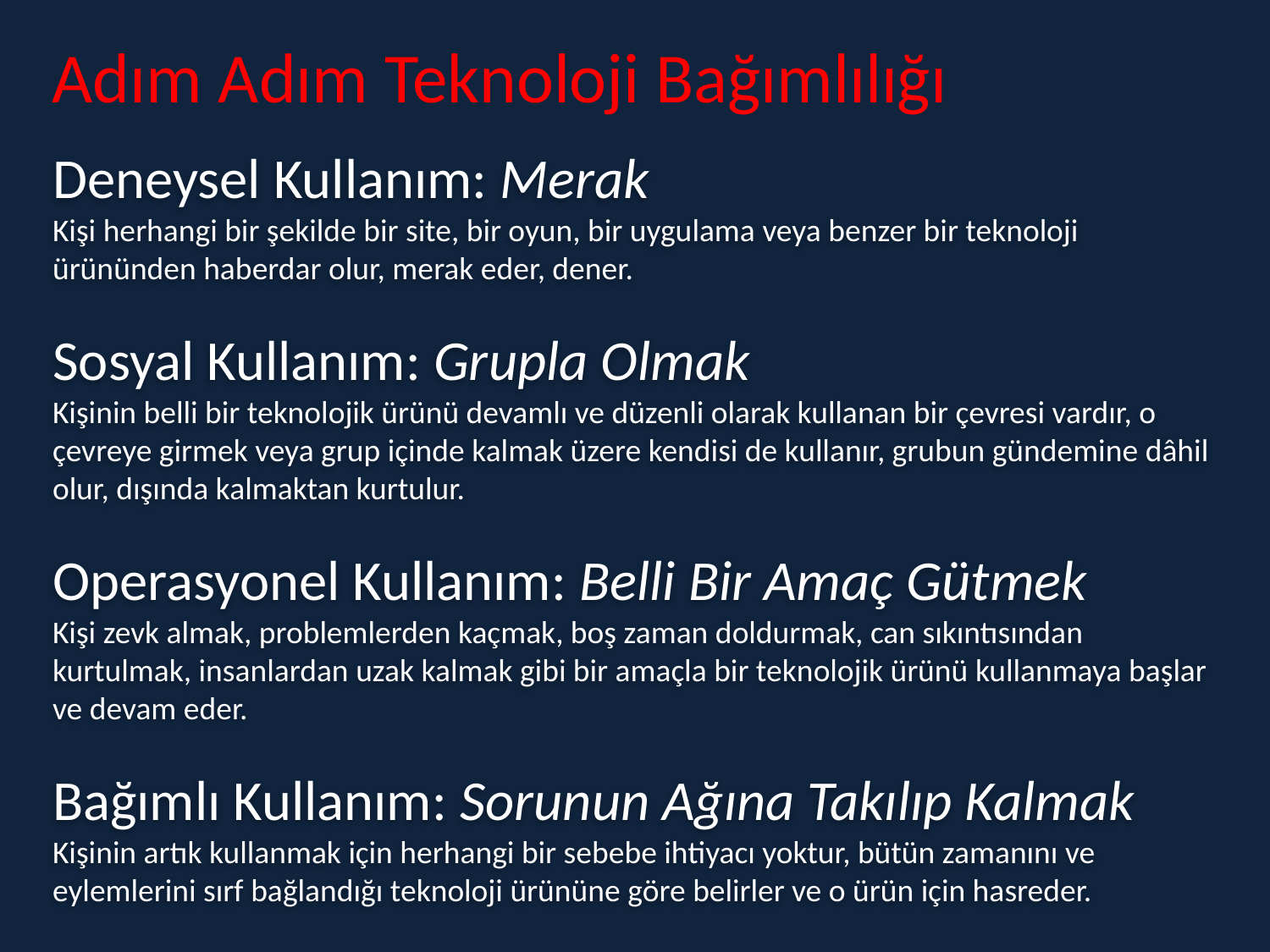

Adım Adım Teknoloji Bağımlılığı
Deneysel Kullanım: Merak
Kişi herhangi bir şekilde bir site, bir oyun, bir uygulama veya benzer bir teknoloji ürününden haberdar olur, merak eder, dener.

Sosyal Kullanım: Grupla Olmak
Kişinin belli bir teknolojik ürünü devamlı ve düzenli olarak kullanan bir çevresi vardır, o çevreye girmek veya grup içinde kalmak üzere kendisi de kullanır, grubun gündemine dâhil olur, dışında kalmaktan kurtulur.

Operasyonel Kullanım: Belli Bir Amaç Gütmek
Kişi zevk almak, problemlerden kaçmak, boş zaman doldurmak, can sıkıntısından kurtulmak, insanlardan uzak kalmak gibi bir amaçla bir teknolojik ürünü kullanmaya başlar ve devam eder.

Bağımlı Kullanım: Sorunun Ağına Takılıp Kalmak
Kişinin artık kullanmak için herhangi bir sebebe ihtiyacı yoktur, bütün zamanını ve eylemlerini sırf bağlandığı teknoloji ürününe göre belirler ve o ürün için hasreder.